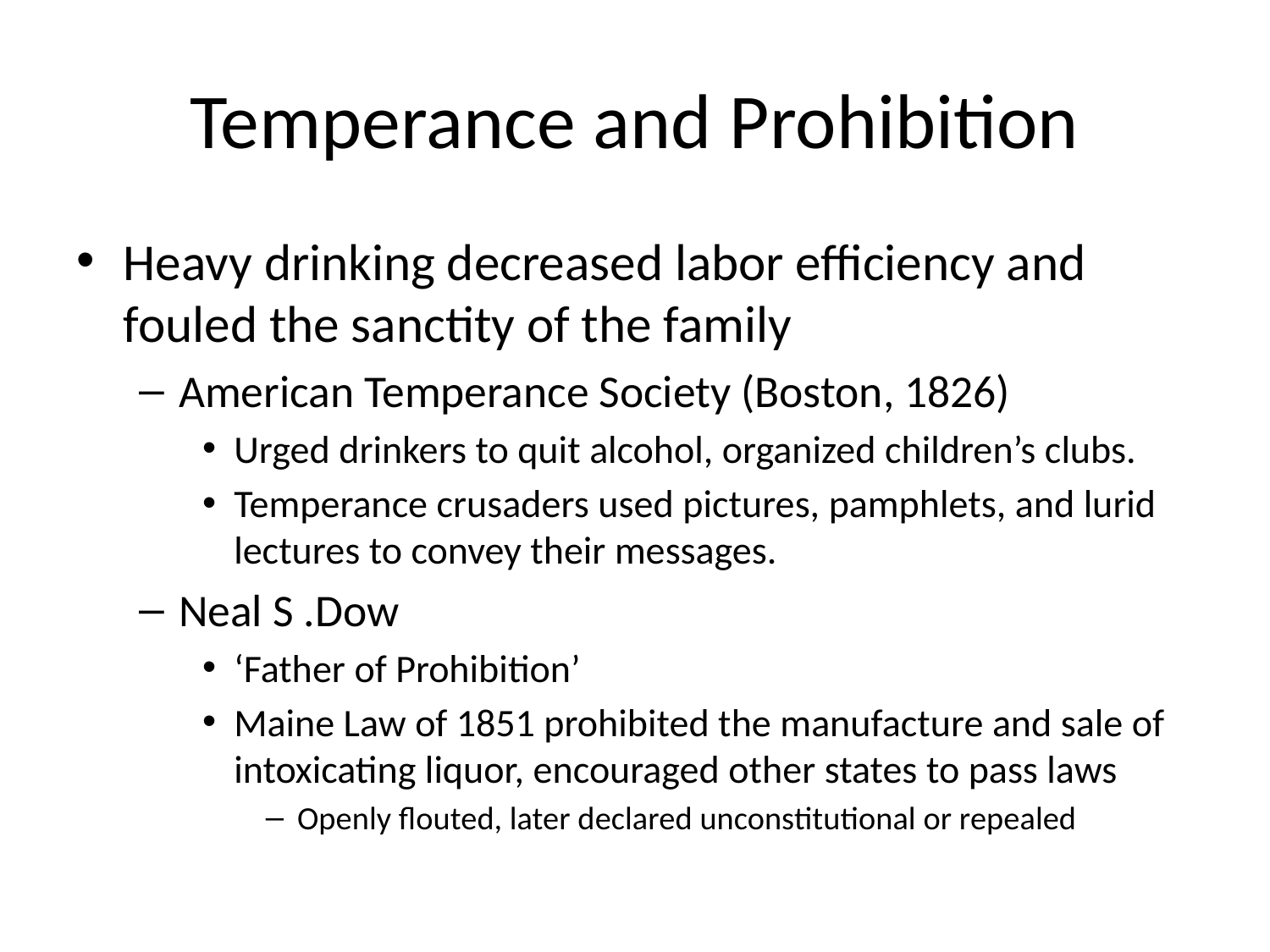

# Temperance and Prohibition
Heavy drinking decreased labor efficiency and fouled the sanctity of the family
American Temperance Society (Boston, 1826)
Urged drinkers to quit alcohol, organized children’s clubs.
Temperance crusaders used pictures, pamphlets, and lurid lectures to convey their messages.
Neal S .Dow
‘Father of Prohibition’
Maine Law of 1851 prohibited the manufacture and sale of intoxicating liquor, encouraged other states to pass laws
Openly flouted, later declared unconstitutional or repealed